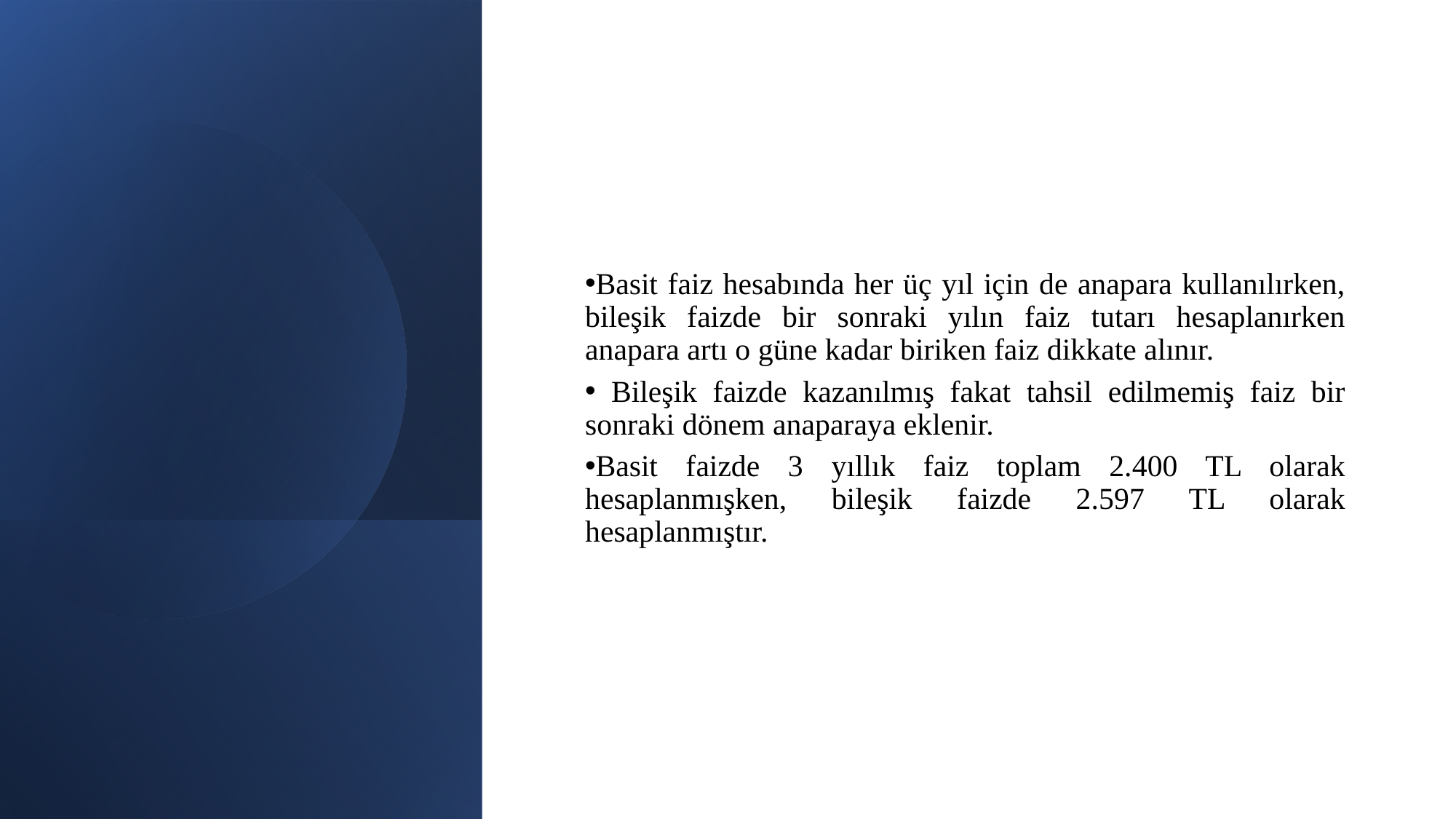

Basit faiz hesabında her üç yıl için de anapara kullanılırken, bileşik faizde bir sonraki yılın faiz tutarı hesaplanırken anapara artı o güne kadar biriken faiz dikkate alınır.
 Bileşik faizde kazanılmış fakat tahsil edilmemiş faiz bir sonraki dönem anaparaya eklenir.
Basit faizde 3 yıllık faiz toplam 2.400 TL olarak hesaplanmışken, bileşik faizde 2.597 TL olarak hesaplanmıştır.